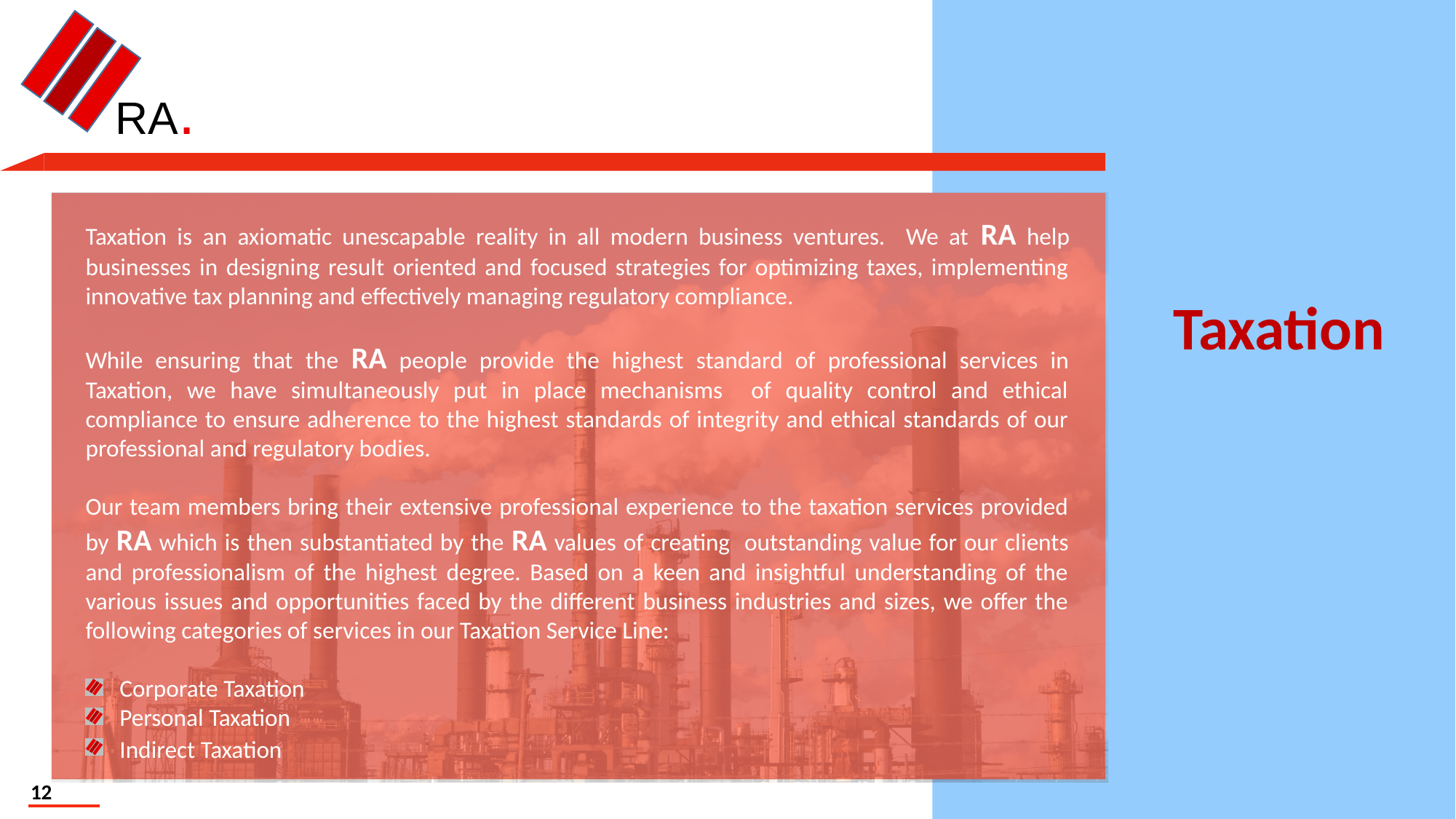

RA.

Taxation is an axiomatic unescapable reality in all modern business ventures.  We at RA help businesses in designing result oriented and focused strategies for optimizing taxes, implementing innovative tax planning and effectively managing regulatory compliance.

While ensuring that the RA people provide the highest standard of professional services in Taxation, we have simultaneously put in place mechanisms  of quality control and ethical compliance to ensure adherence to the highest standards of integrity and ethical standards of our professional and regulatory bodies.

Our team members bring their extensive professional experience to the taxation services provided by RA which is then substantiated by the RA values of creating  outstanding value for our clients and professionalism of the highest degree. Based on a keen and insightful understanding of the various issues and opportunities faced by the different business industries and sizes, we offer the following categories of services in our Taxation Service Line:

Corporate Taxation
Personal Taxation
Indirect Taxation
Taxation
12